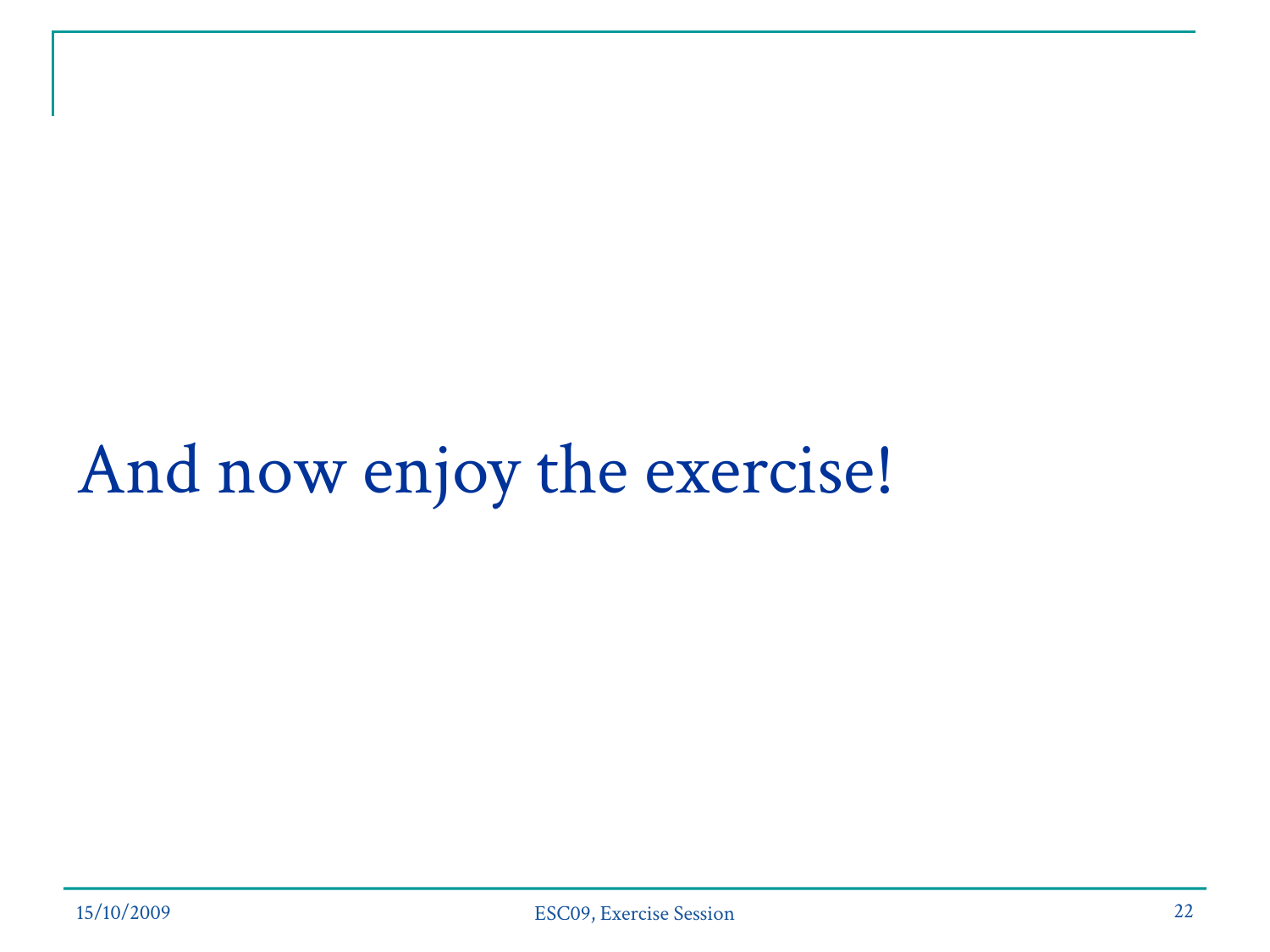

# And now enjoy the exercise!
15/10/2009
22
ESC09, Exercise Session